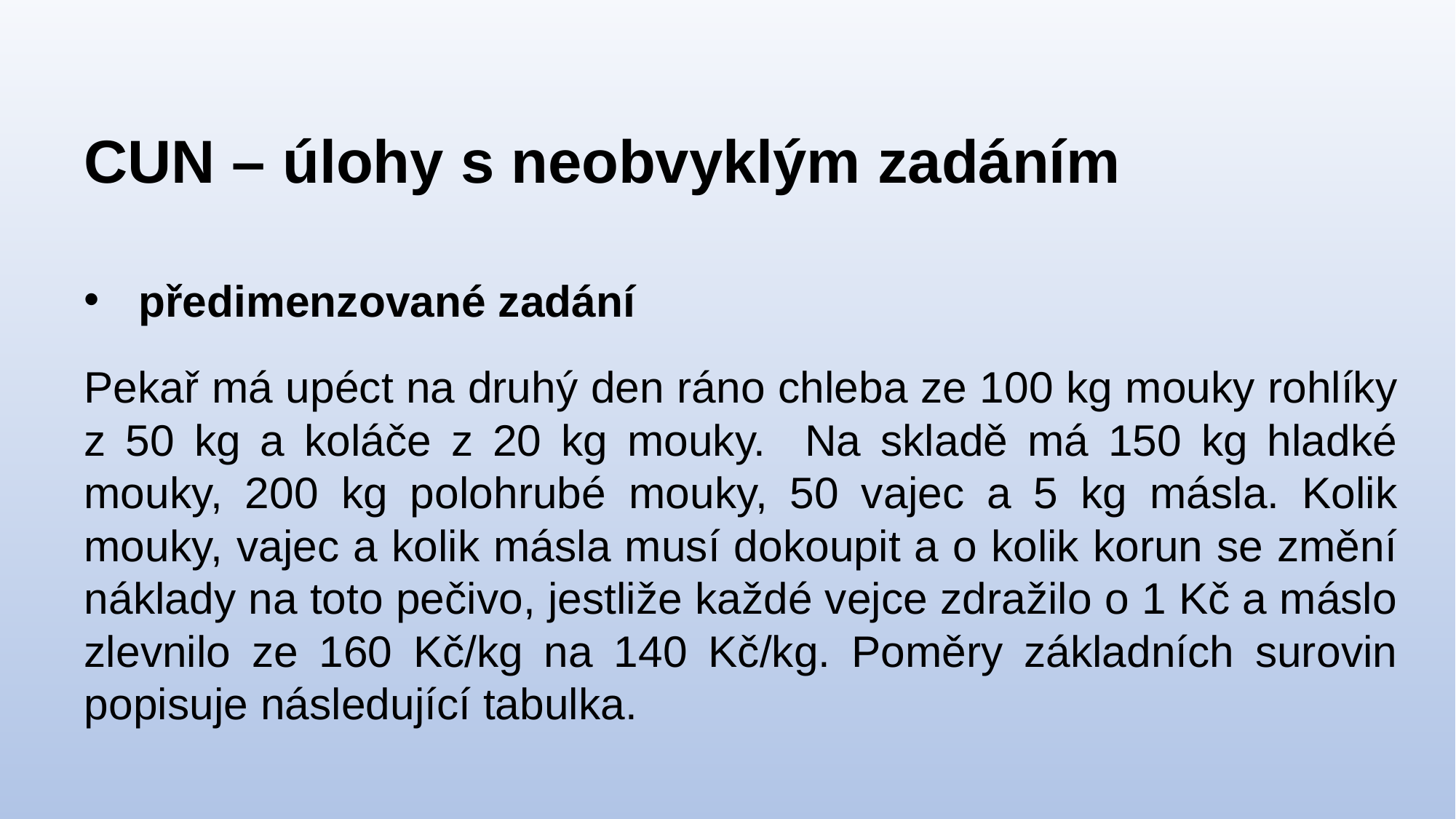

# CUN – úlohy s neobvyklým zadáním
předimenzované zadání
Pekař má upéct na druhý den ráno chleba ze 100 kg mouky rohlíky z 50 kg a koláče z 20 kg mouky.  Na skladě má 150 kg hladké mouky, 200 kg polohrubé mouky, 50 vajec a 5 kg másla. Kolik mouky, vajec a kolik másla musí dokoupit a o kolik korun se změní náklady na toto pečivo, jestliže každé vejce zdražilo o 1 Kč a máslo zlevnilo ze 160 Kč/kg na 140 Kč/kg. Poměry základních surovin popisuje následující tabulka.